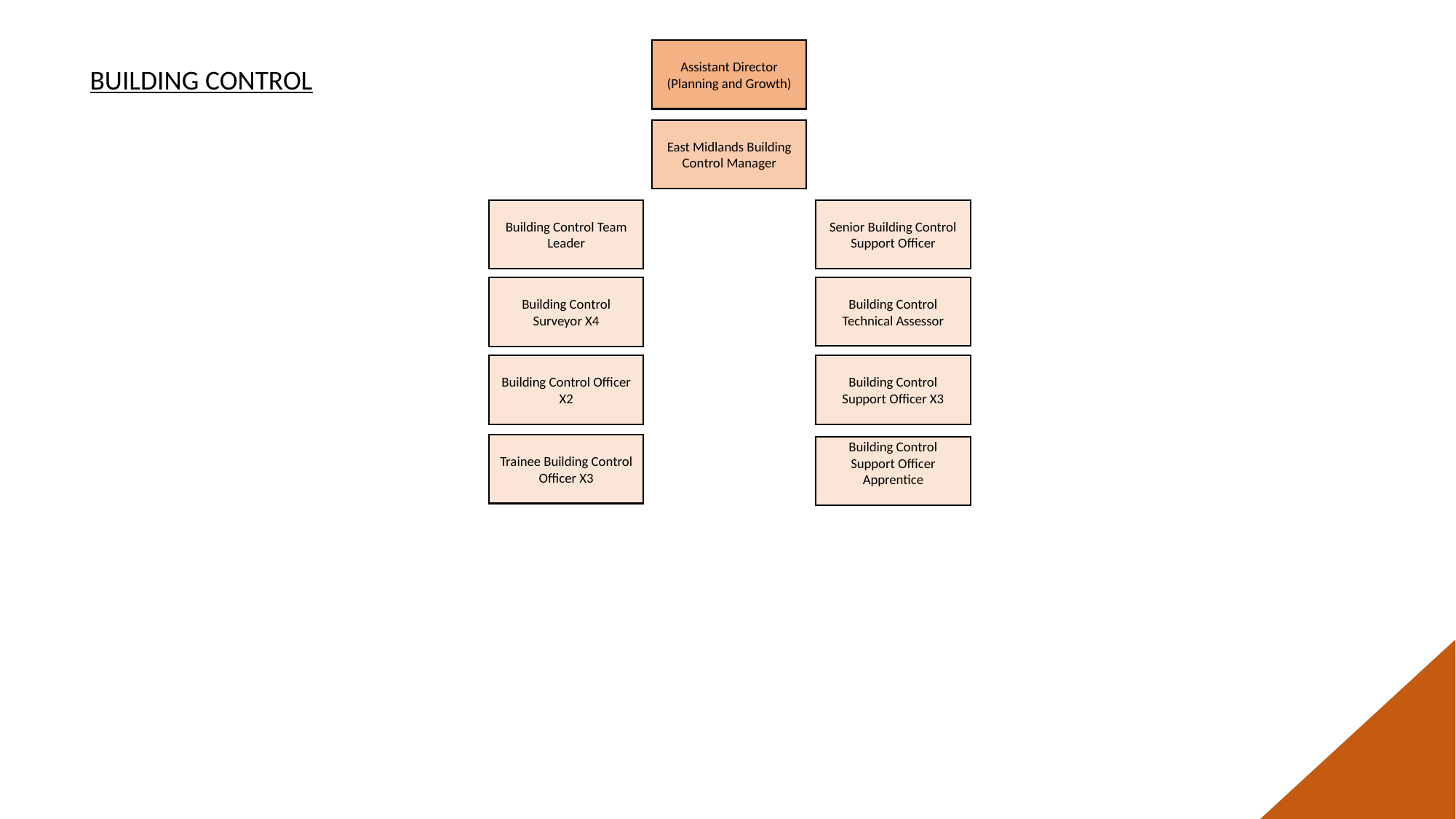

Assistant Director (Planning and Growth)
BUILDING CONTROL
East Midlands Building Control Manager
Building Control Team Leader
Senior Building Control Support Officer
Building Control Technical Assessor
Building Control Surveyor X4
Building Control Officer X2
Building Control Support Officer X3
Trainee Building Control Officer X3
Building Control Support Officer Apprentice